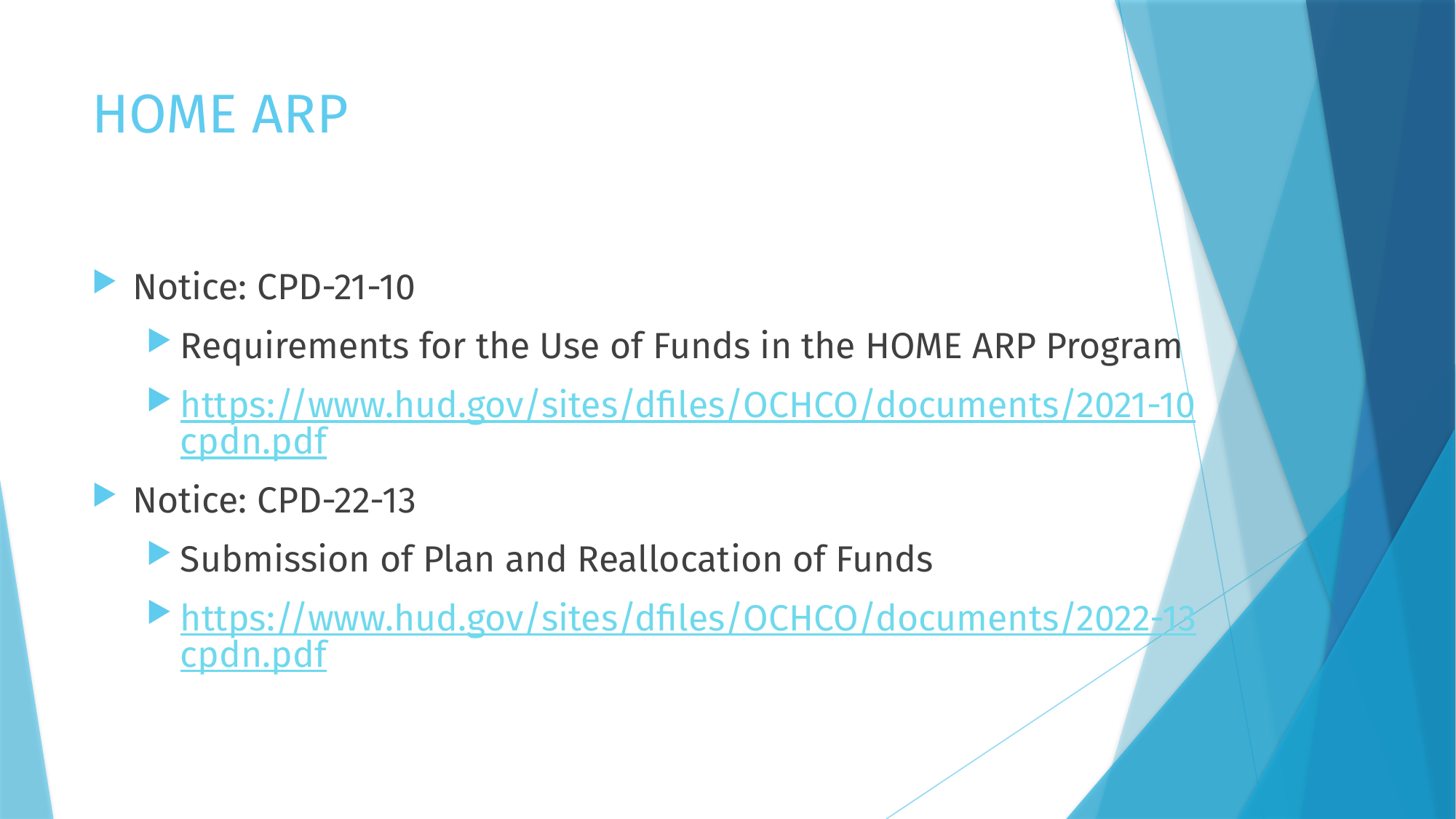

# HOME ARP
Notice: CPD-21-10
Requirements for the Use of Funds in the HOME ARP Program
https://www.hud.gov/sites/dfiles/OCHCO/documents/2021-10cpdn.pdf
Notice: CPD-22-13
Submission of Plan and Reallocation of Funds
https://www.hud.gov/sites/dfiles/OCHCO/documents/2022-13cpdn.pdf